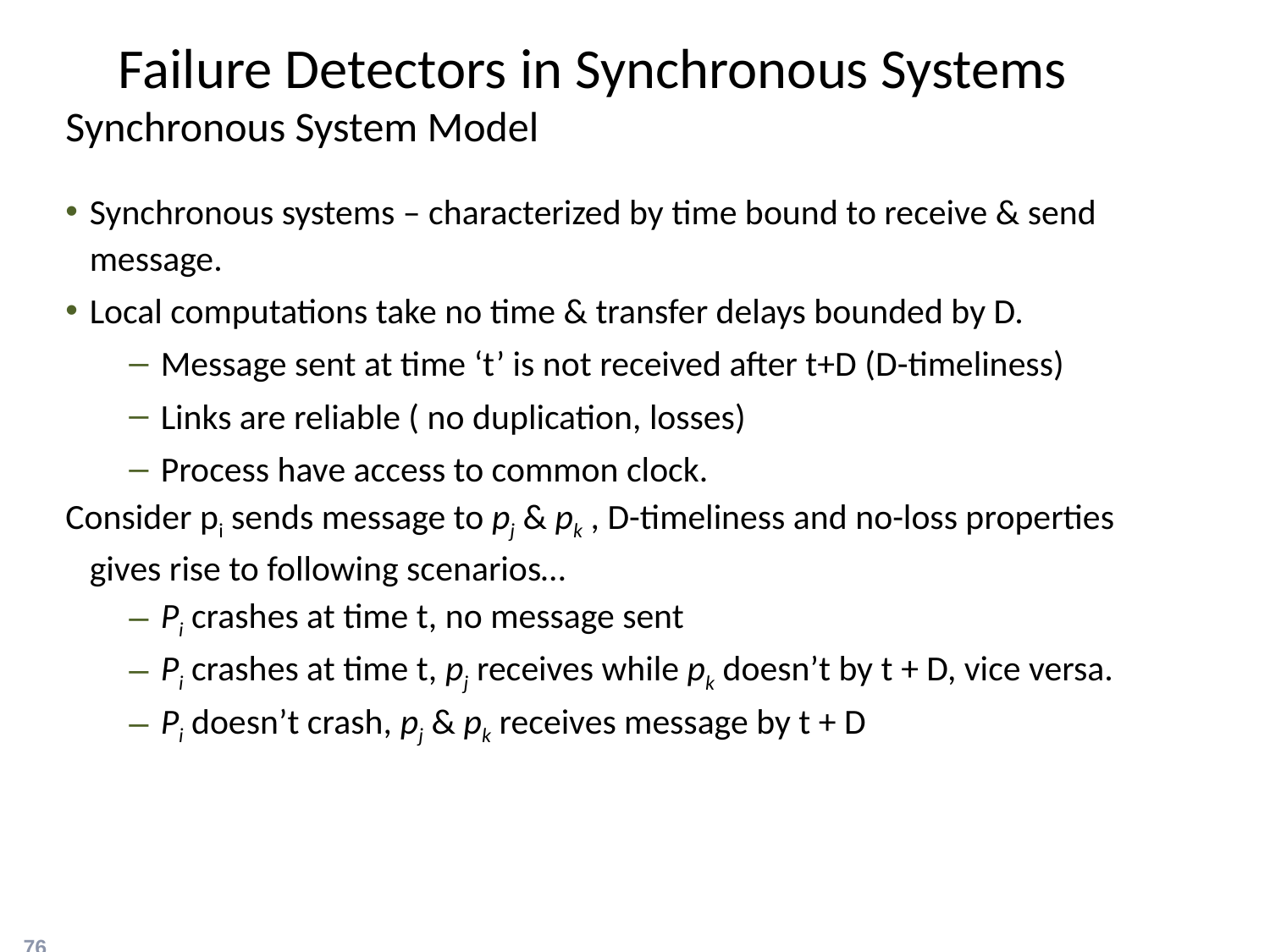

# Failure Detectors in Synchronous Systems
Synchronous System Model
Synchronous systems – characterized by time bound to receive & send message.
Local computations take no time & transfer delays bounded by D.
Message sent at time ‘t’ is not received after t+D (D-timeliness)
Links are reliable ( no duplication, losses)
Process have access to common clock.
Consider pi sends message to pj & pk , D-timeliness and no-loss properties gives rise to following scenarios…
Pi crashes at time t, no message sent
Pi crashes at time t, pj receives while pk doesn’t by t + D, vice versa.
Pi doesn’t crash, pj & pk receives message by t + D
76